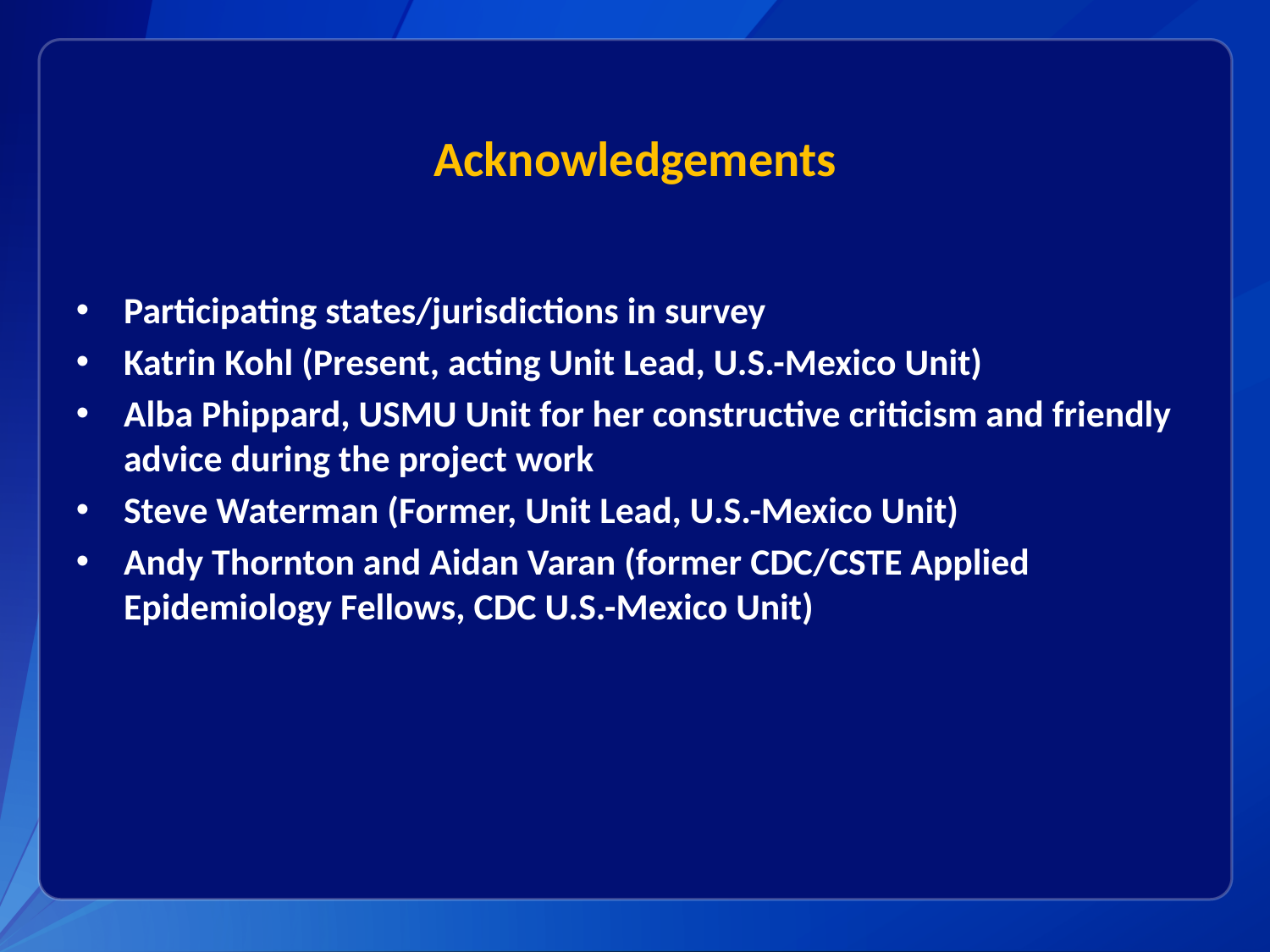

# Acknowledgements

Participating states/jurisdictions in survey
Katrin Kohl (Present, acting Unit Lead, U.S.-Mexico Unit)
Alba Phippard, USMU Unit for her constructive criticism and friendly advice during the project work
Steve Waterman (Former, Unit Lead, U.S.-Mexico Unit)
Andy Thornton and Aidan Varan (former CDC/CSTE Applied Epidemiology Fellows, CDC U.S.-Mexico Unit)